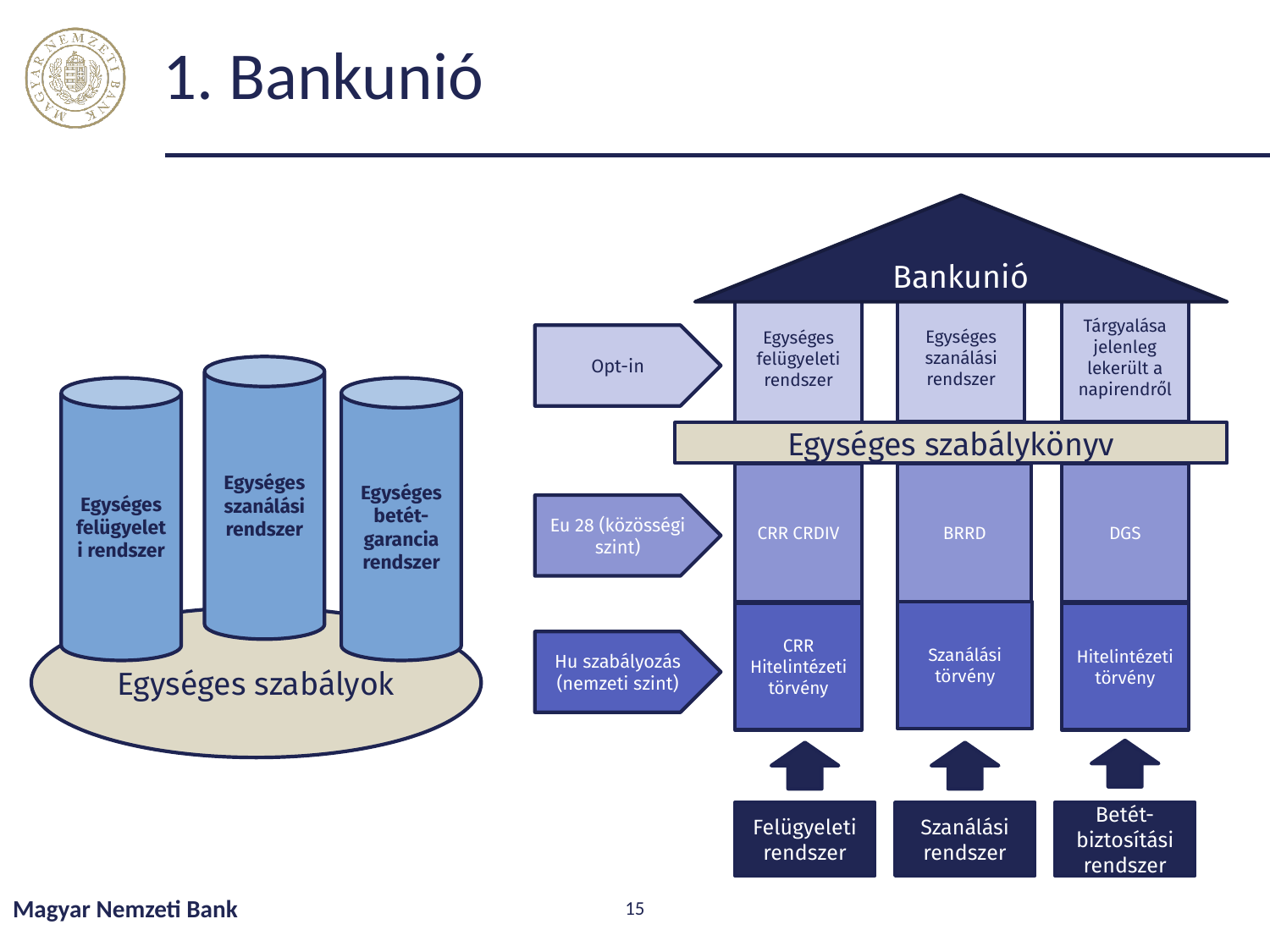

# 1. Bankunió
Bankunió
Egységes felügyeleti rendszer
Egységes szanálási rendszer
Tárgyalása jelenleg lekerült a napirendről
Opt-in
Egységes szanálási rendszer
Egységes felügyeleti rendszer
Egységes betét-garancia rendszer
Egységes szabálykönyv
CRR CRDIV
BRRD
DGS
Eu 28 (közösségi szint)
Szanálási törvény
CRR Hitelintézeti törvény
Hitelintézeti törvény
Egységes szabályok
Hu szabályozás (nemzeti szint)

Felügyeleti rendszer
Szanálási rendszer
Betét-biztosítási rendszer
Magyar Nemzeti Bank
15